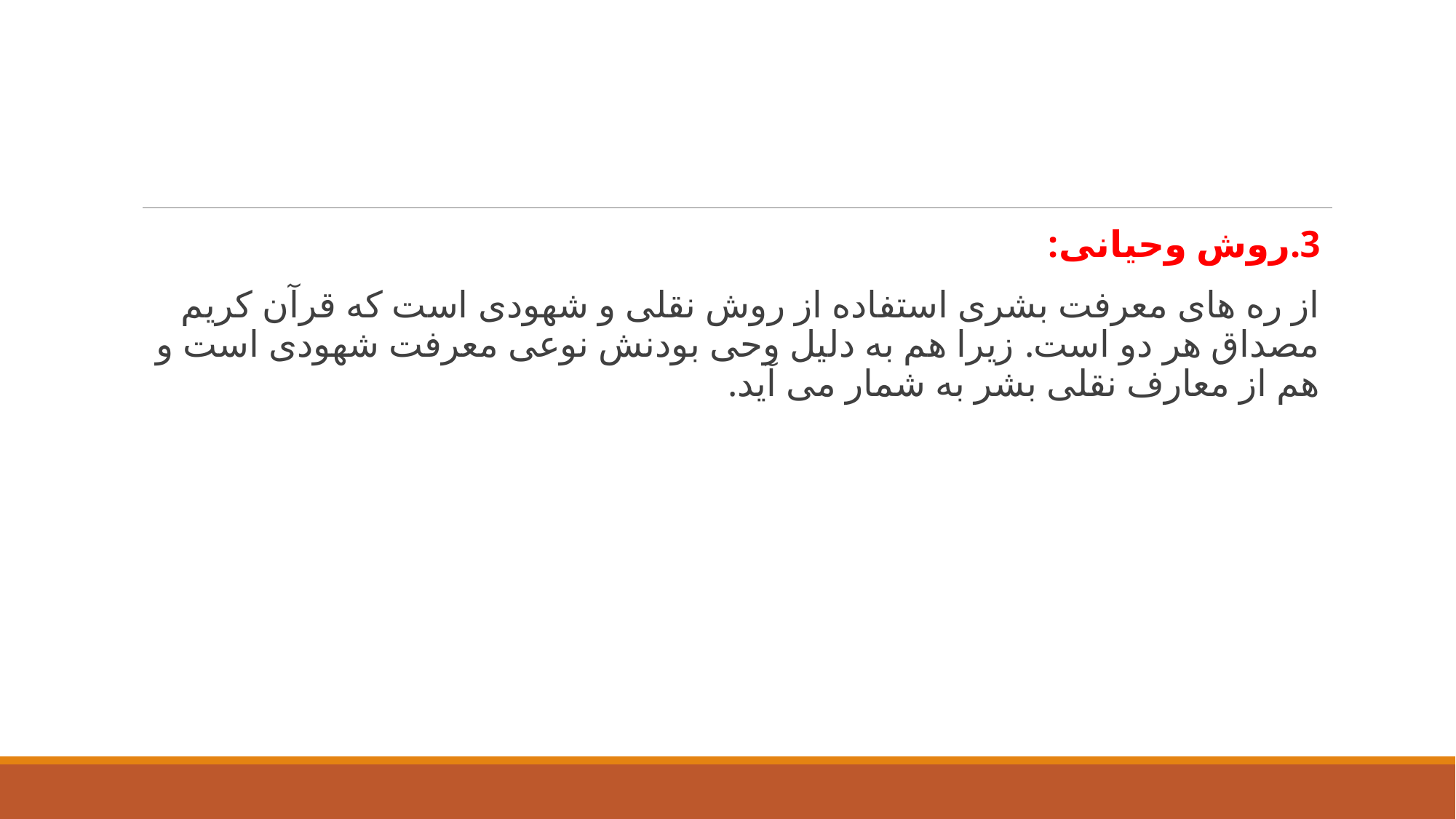

3.روش وحیانی:
از ره های معرفت بشری استفاده از روش نقلی و شهودی است که قرآن کریم مصداق هر دو است. زیرا هم به دلیل وحی بودنش نوعی معرفت شهودی است و هم از معارف نقلی بشر به شمار می آید.